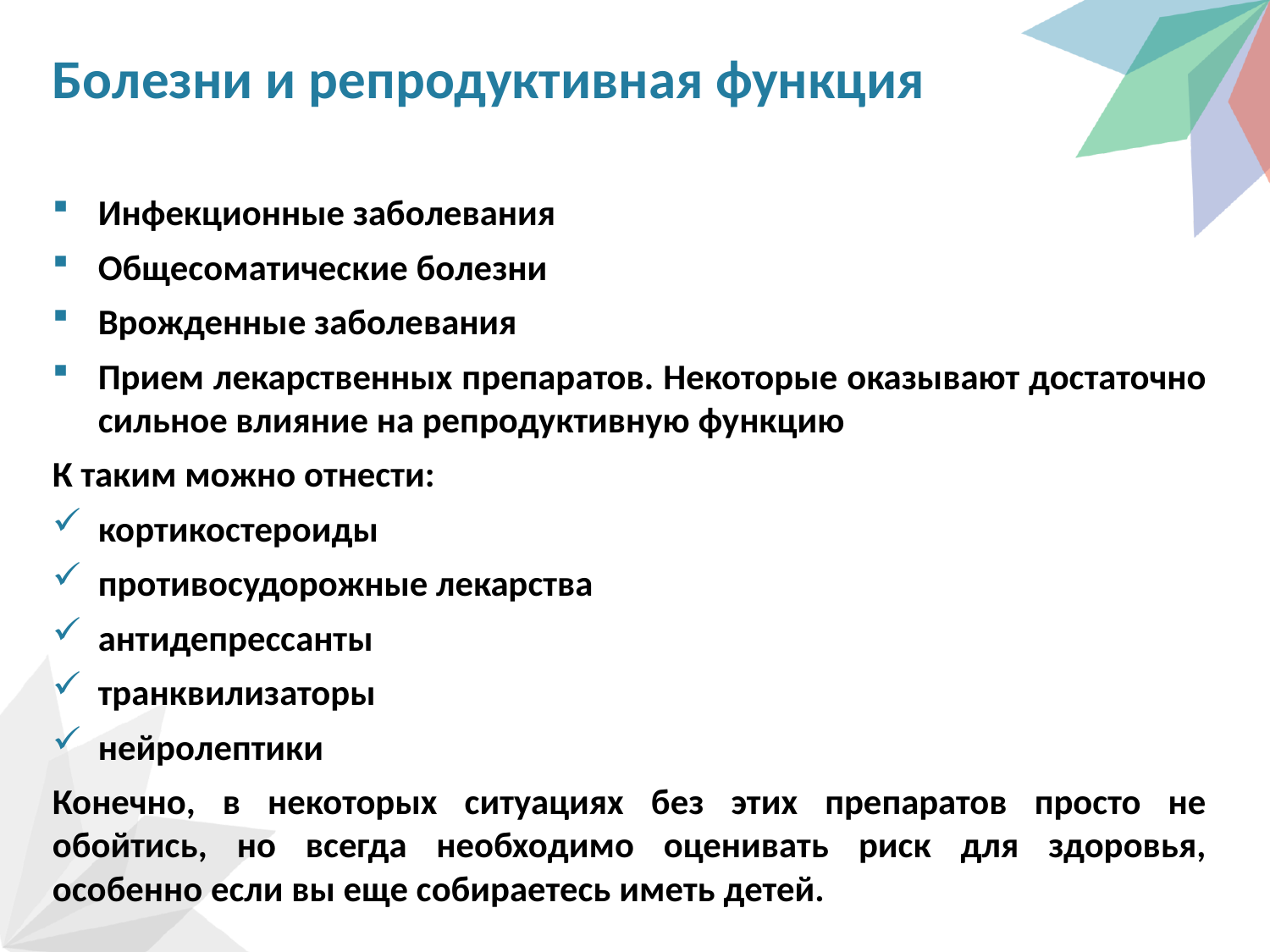

# Болезни и репродуктивная функция
Инфекционные заболевания
Общесоматические болезни
Врожденные заболевания
Прием лекарственных препаратов. Некоторые оказывают достаточно сильное влияние на репродуктивную функцию
К таким можно отнести:
кортикостероиды
противосудорожные лекарства
антидепрессанты
транквилизаторы
нейролептики
Конечно, в некоторых ситуациях без этих препаратов просто не обойтись, но всегда необходимо оценивать риск для здоровья, особенно если вы еще собираетесь иметь детей.